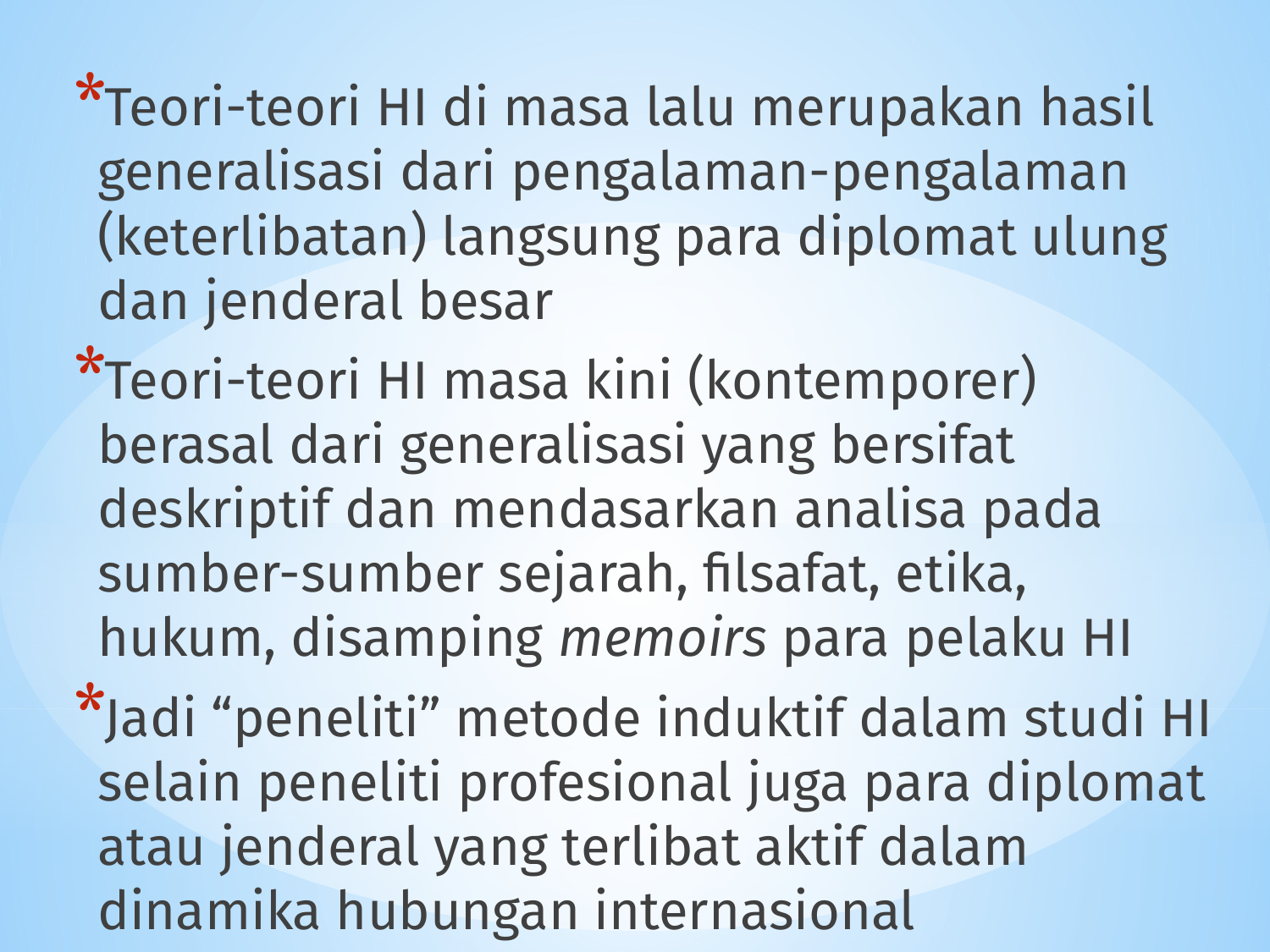

Teori-teori HI di masa lalu merupakan hasil generalisasi dari pengalaman-pengalaman (keterlibatan) langsung para diplomat ulung dan jenderal besar
Teori-teori HI masa kini (kontemporer) berasal dari generalisasi yang bersifat deskriptif dan mendasarkan analisa pada sumber-sumber sejarah, filsafat, etika, hukum, disamping memoirs para pelaku HI
Jadi “peneliti” metode induktif dalam studi HI selain peneliti profesional juga para diplomat atau jenderal yang terlibat aktif dalam dinamika hubungan internasional
#